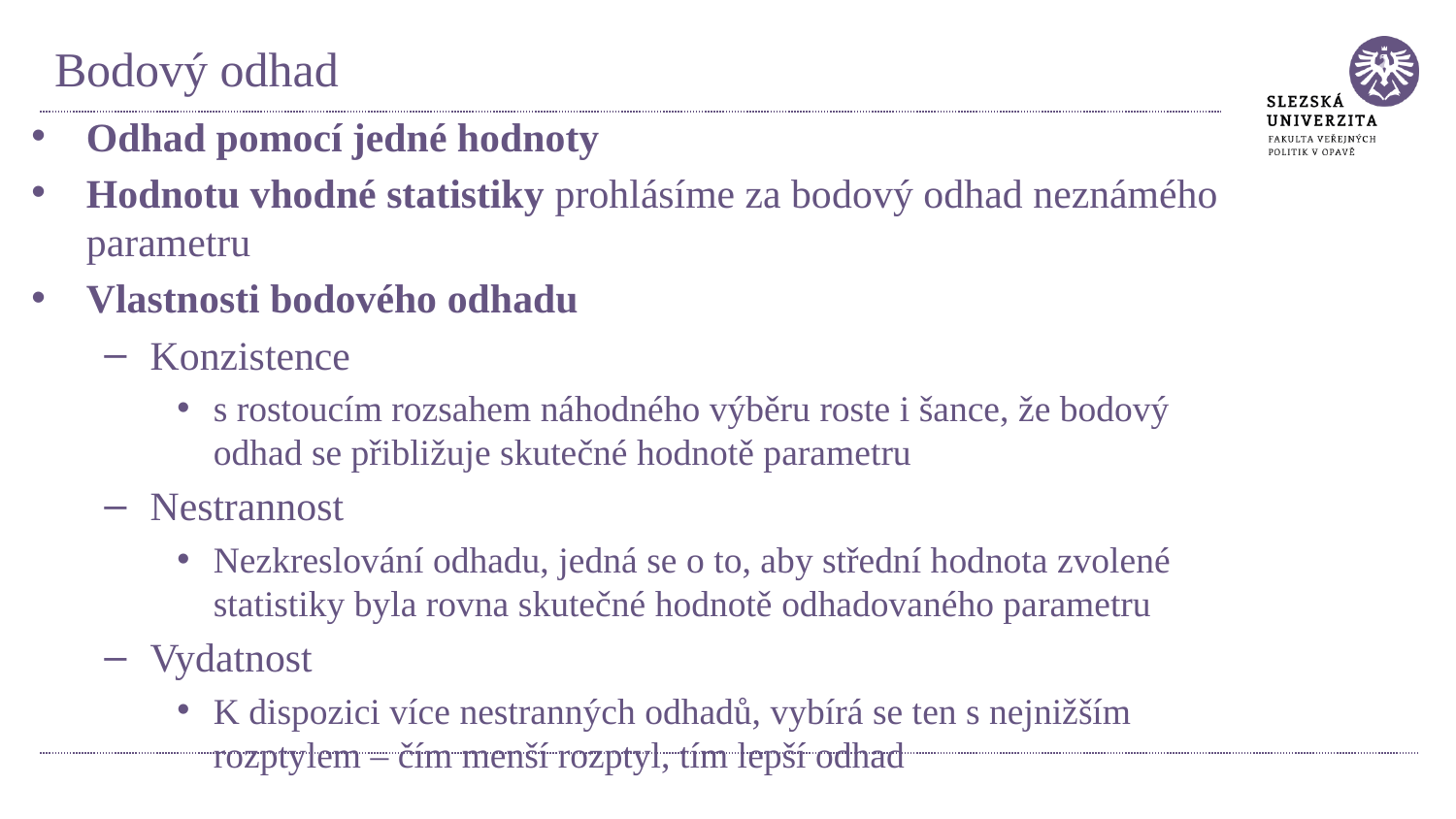

# Bodový odhad
Odhad pomocí jedné hodnoty
Hodnotu vhodné statistiky prohlásíme za bodový odhad neznámého parametru
Vlastnosti bodového odhadu
Konzistence
s rostoucím rozsahem náhodného výběru roste i šance, že bodový odhad se přibližuje skutečné hodnotě parametru
Nestrannost
Nezkreslování odhadu, jedná se o to, aby střední hodnota zvolené statistiky byla rovna skutečné hodnotě odhadovaného parametru
Vydatnost
K dispozici více nestranných odhadů, vybírá se ten s nejnižším rozptylem – čím menší rozptyl, tím lepší odhad